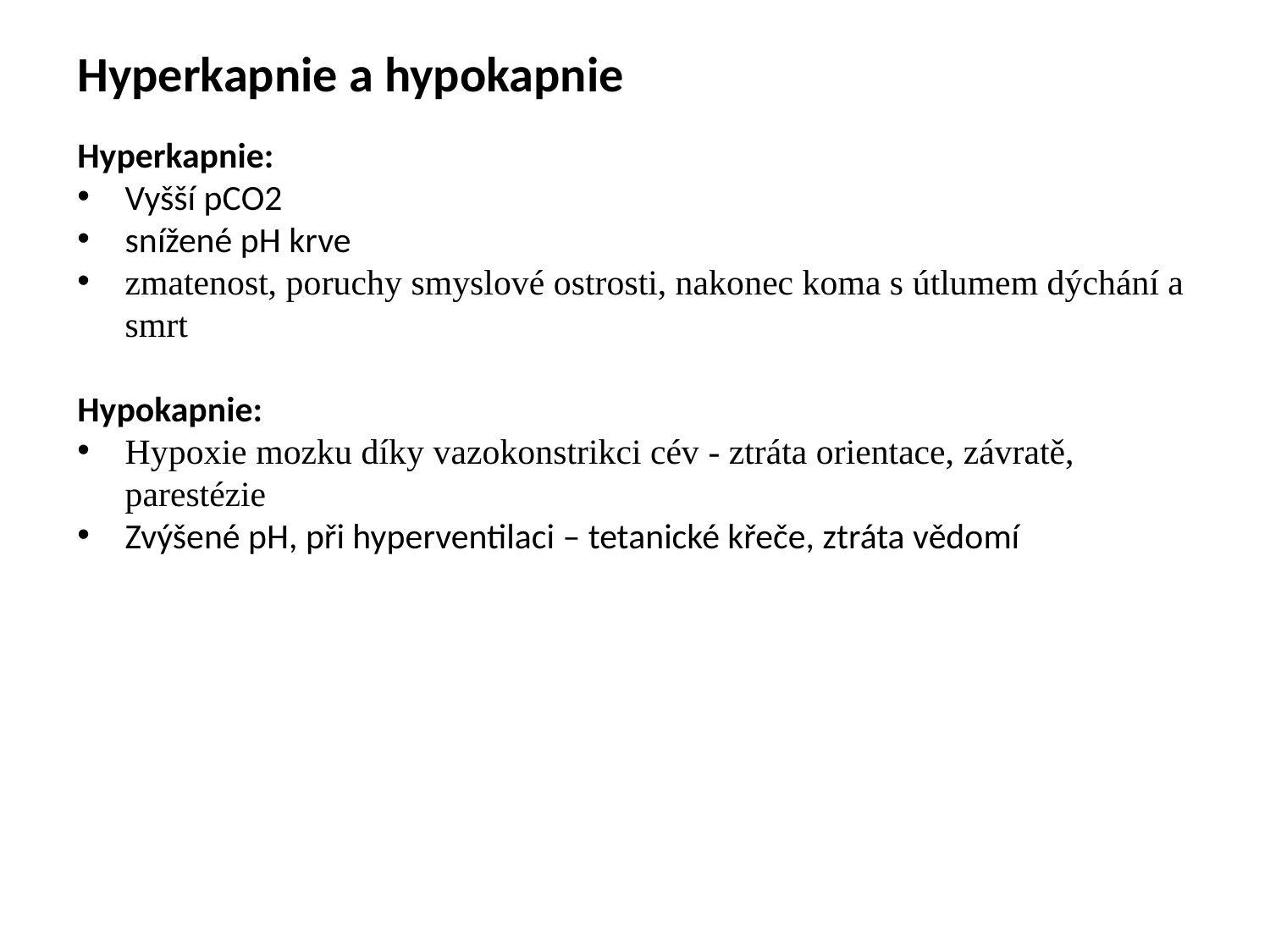

Hyperkapnie a hypokapnie
Hyperkapnie:
Vyšší pCO2
snížené pH krve
zmatenost, poruchy smyslové ostrosti, nakonec koma s útlumem dýchání a smrt

Hypokapnie:
Hypoxie mozku díky vazokonstrikci cév - ztráta orientace, závratě, parestézie
Zvýšené pH, při hyperventilaci – tetanické křeče, ztráta vědomí